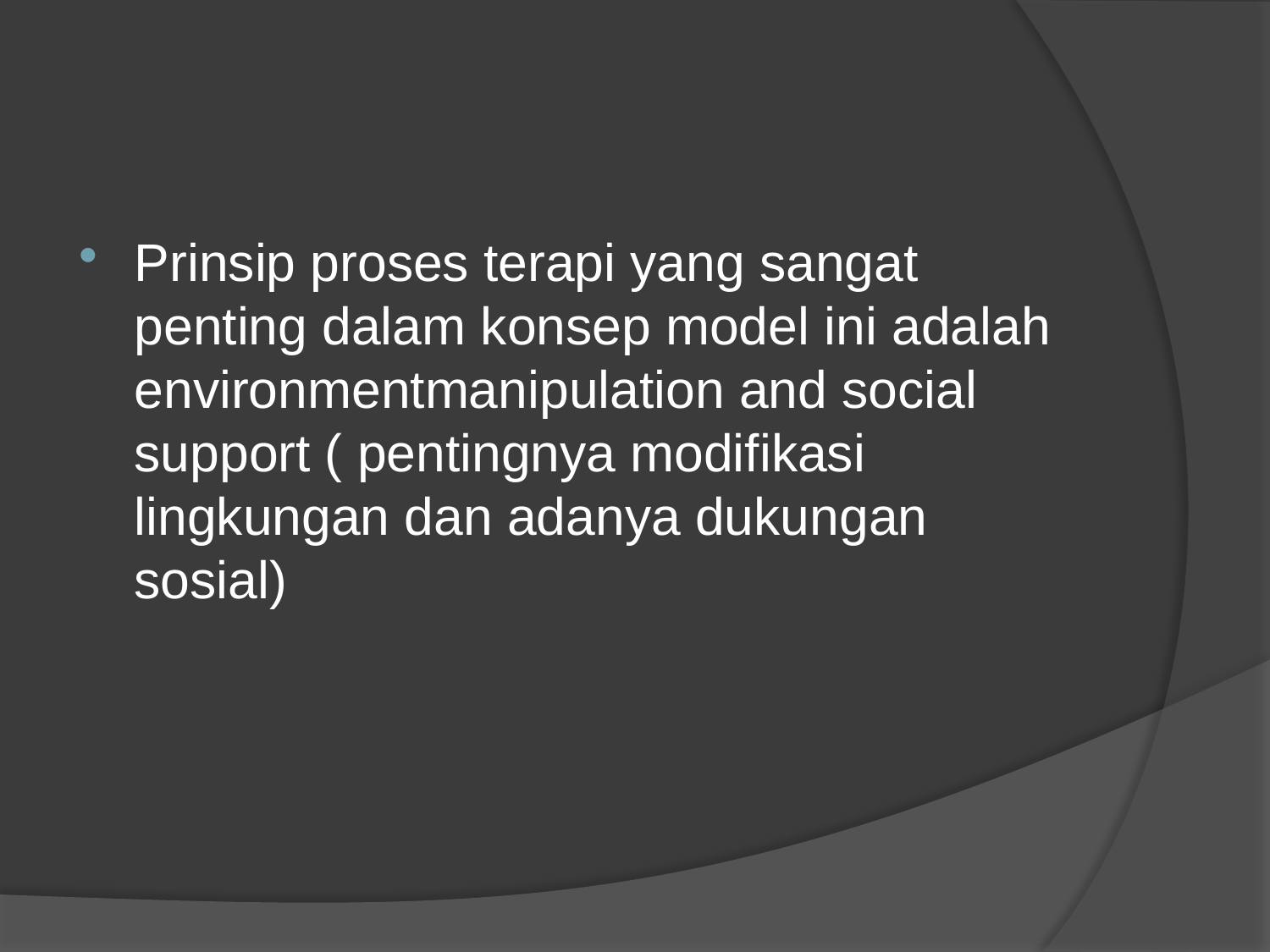

#
Prinsip proses terapi yang sangat penting dalam konsep model ini adalah environmentmanipulation and social support ( pentingnya modifikasi lingkungan dan adanya dukungan sosial)